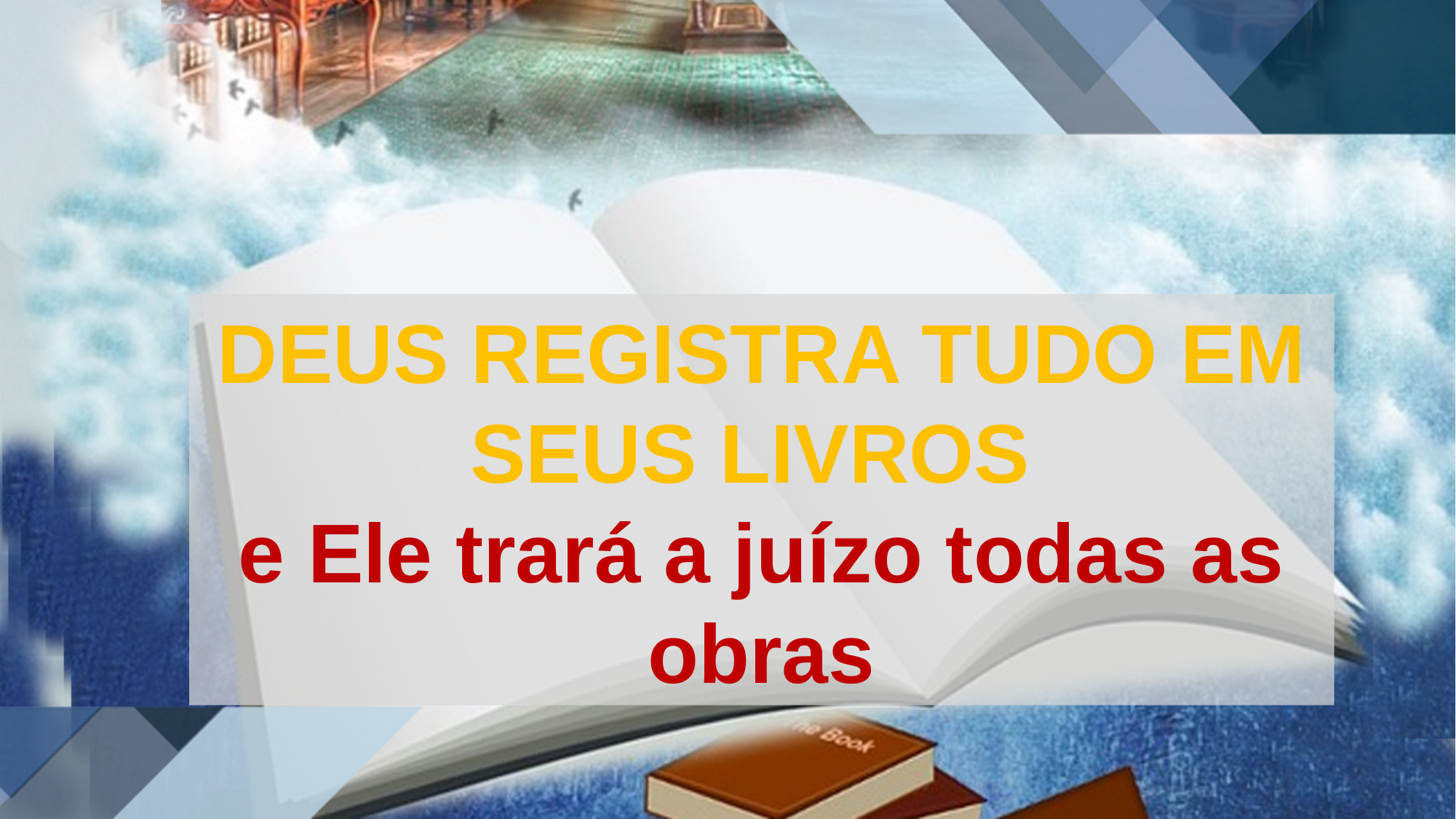

DEUS REGISTRA TUDO EM SEUS LIVROS
e Ele trará a juízo todas as obras